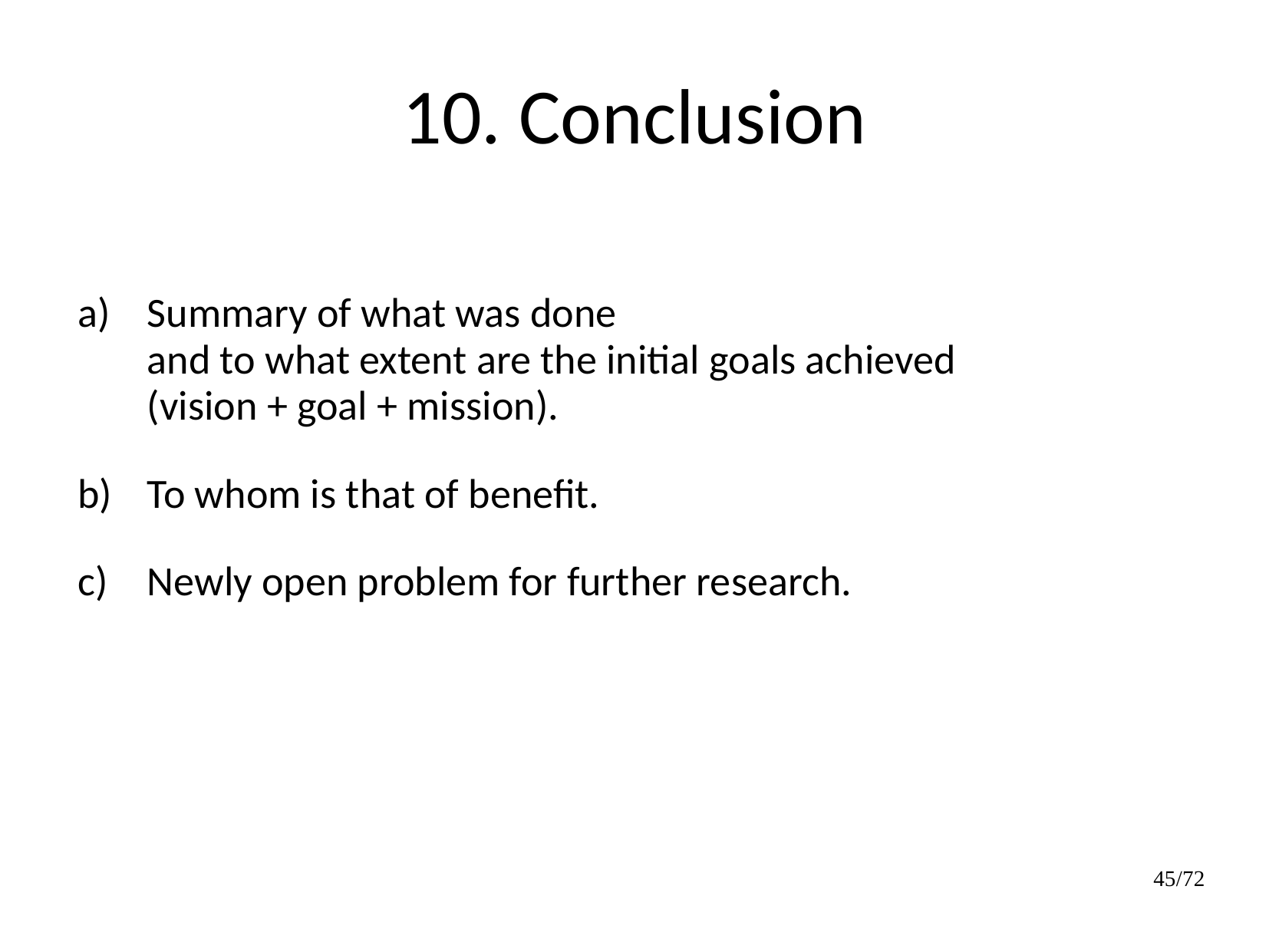

10. Conclusion

Summary of what was done
and to what extent are the initial goals achieved
(vision + goal + mission).
To whom is that of benefit.
Newly open problem for further research.

45/72